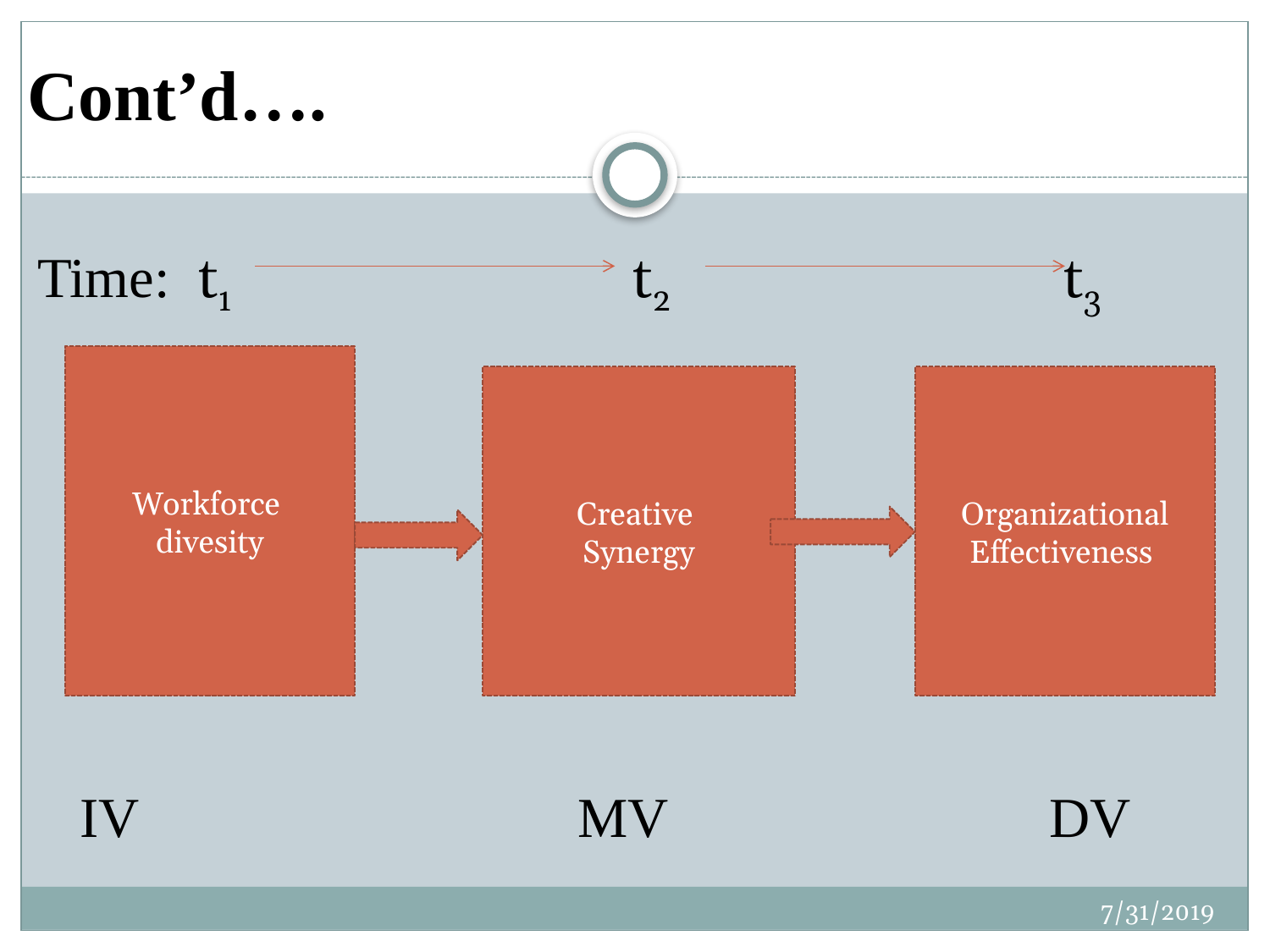

# Cont’d….
Time:  t1                               t2                             t3

   IV                               MV                           DV

Workforce
divesity
Creative
Synergy
Organizational
Effectiveness

7/31/2019